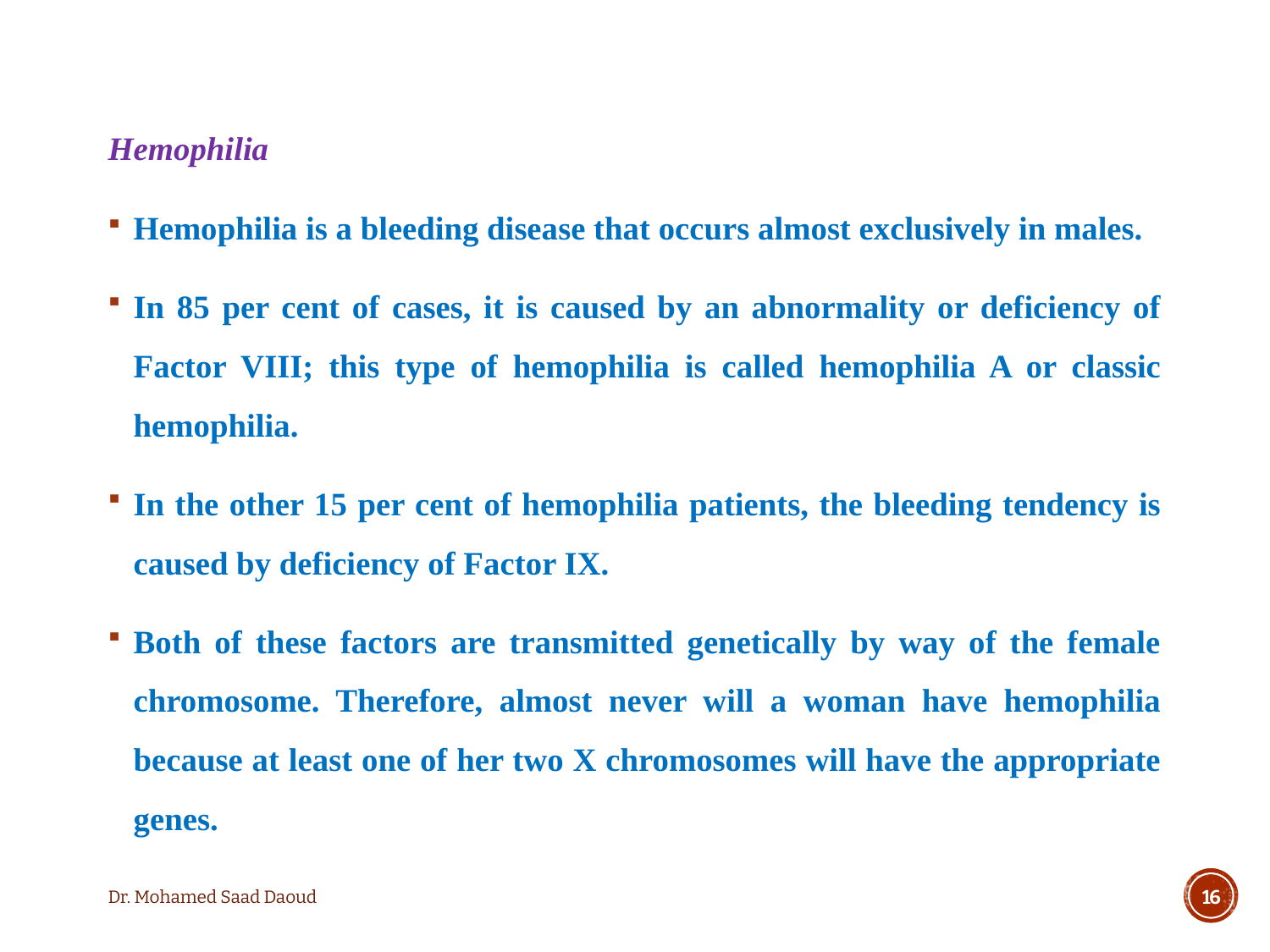

Hemophilia
Hemophilia is a bleeding disease that occurs almost exclusively in males.
In 85 per cent of cases, it is caused by an abnormality or deficiency of Factor VIII; this type of hemophilia is called hemophilia A or classic hemophilia.
In the other 15 per cent of hemophilia patients, the bleeding tendency is caused by deficiency of Factor IX.
Both of these factors are transmitted genetically by way of the female chromosome. Therefore, almost never will a woman have hemophilia because at least one of her two X chromosomes will have the appropriate genes.
Dr. Mohamed Saad Daoud
16